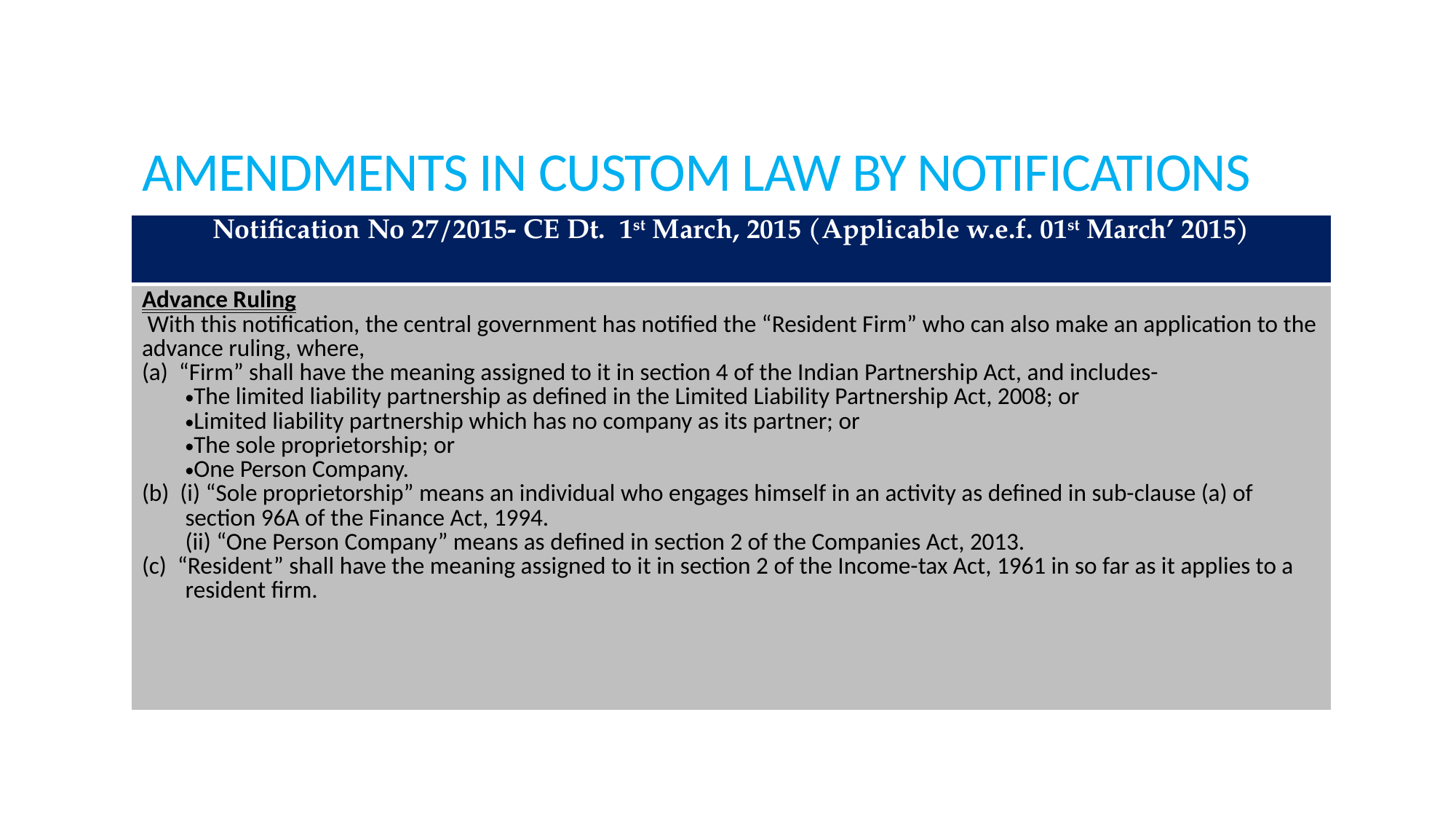

# Amendments in custom law by notifications
| Notification No 27/2015- CE Dt. 1st March, 2015 (Applicable w.e.f. 01st March’ 2015) |
| --- |
| Advance Ruling  With this notification, the central government has notified the “Resident Firm” who can also make an application to the advance ruling, where, (a) “Firm” shall have the meaning assigned to it in section 4 of the Indian Partnership Act, and includes- The limited liability partnership as defined in the Limited Liability Partnership Act, 2008; or Limited liability partnership which has no company as its partner; or The sole proprietorship; or One Person Company. (b) (i) “Sole proprietorship” means an individual who engages himself in an activity as defined in sub-clause (a) of section 96A of the Finance Act, 1994. (ii) “One Person Company” means as defined in section 2 of the Companies Act, 2013. (c) “Resident” shall have the meaning assigned to it in section 2 of the Income-tax Act, 1961 in so far as it applies to a resident firm. |